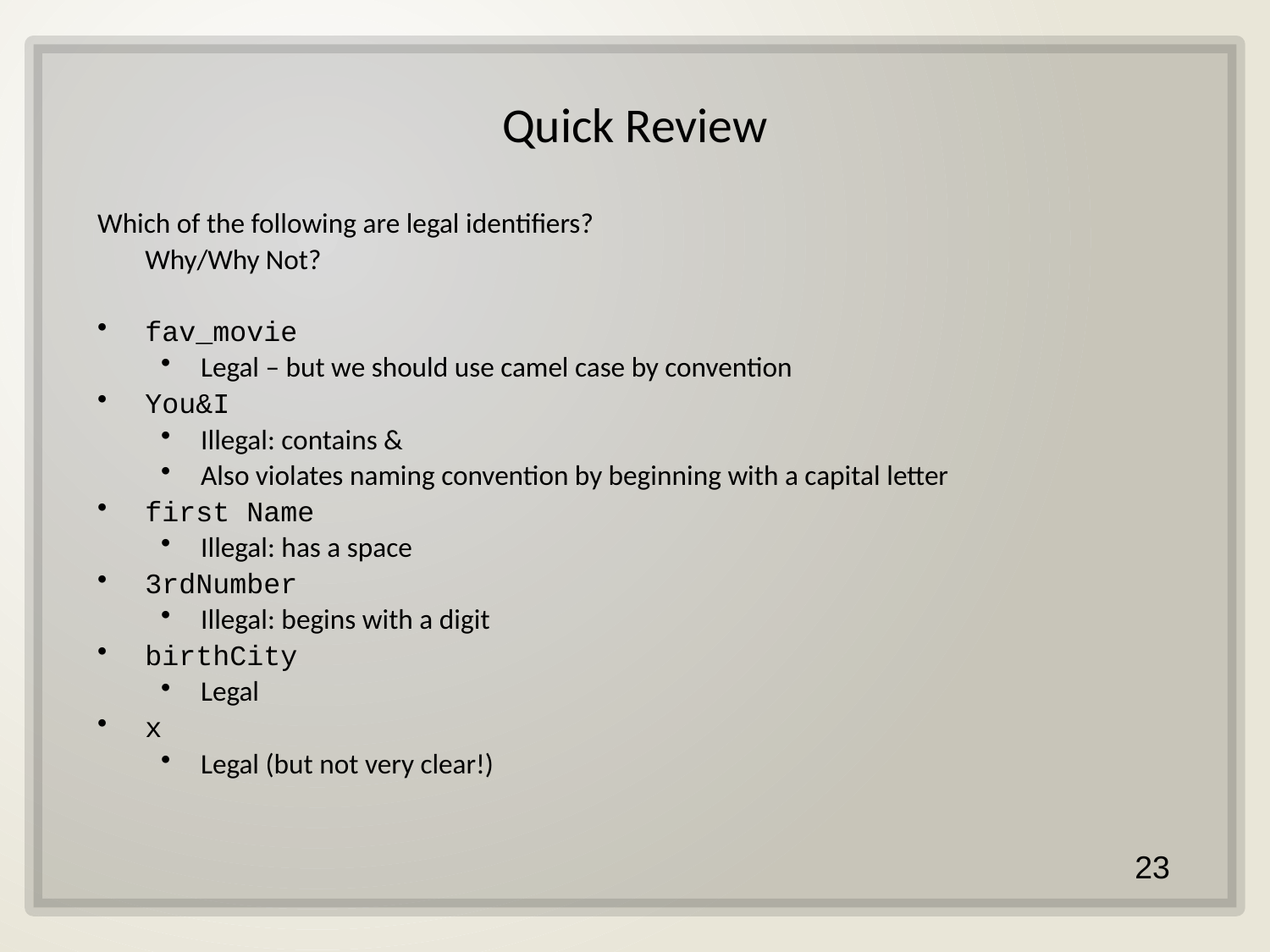

# Quick Review
Which of the following are legal identifiers?
	Why/Why Not?

fav_movie
Legal – but we should use camel case by convention
You&I
Illegal: contains &
Also violates naming convention by beginning with a capital letter
first Name
Illegal: has a space
3rdNumber
Illegal: begins with a digit
birthCity
Legal
x
Legal (but not very clear!)

23